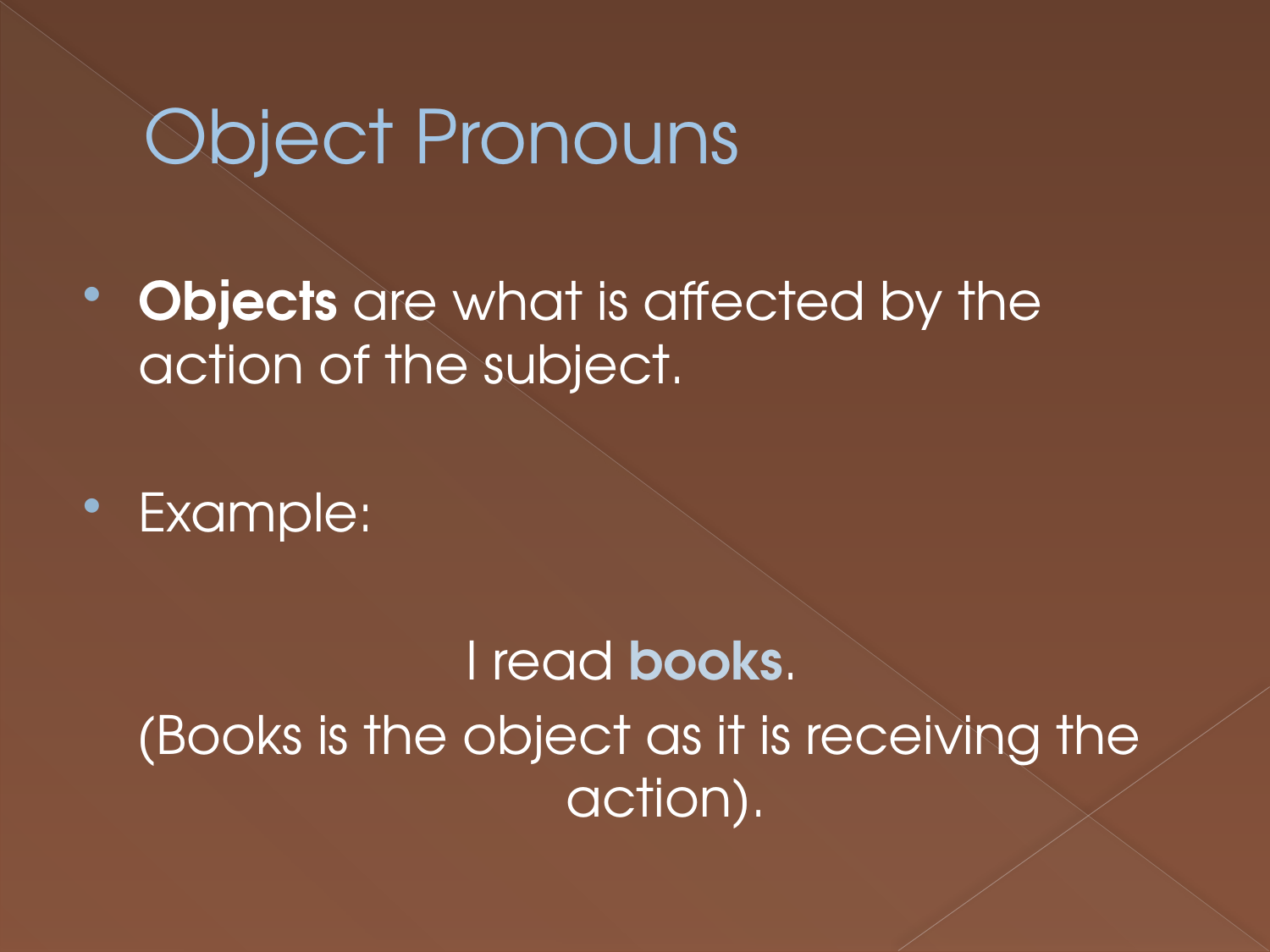

# Object Pronouns
Objects are what is affected by the action of the subject.

Example:

I read books.
(Books is the object as it is receiving the action).